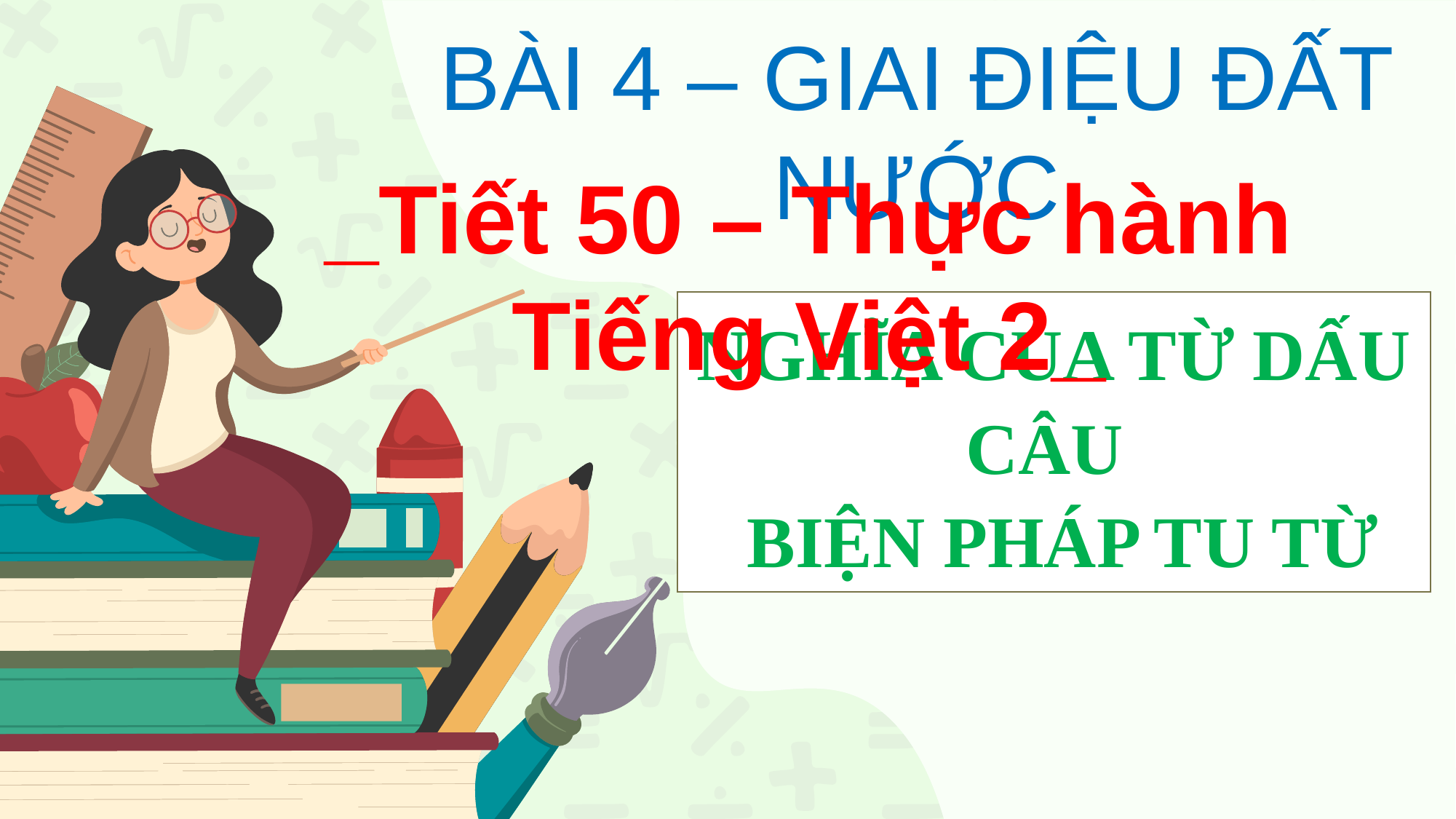

BÀI 4 – GIAI ĐIỆU ĐẤT NƯỚC
_Tiết 50 – Thực hành Tiếng Việt 2_
NGHĨA CỦA TỪ DẤU CÂU
 BIỆN PHÁP TU TỪ